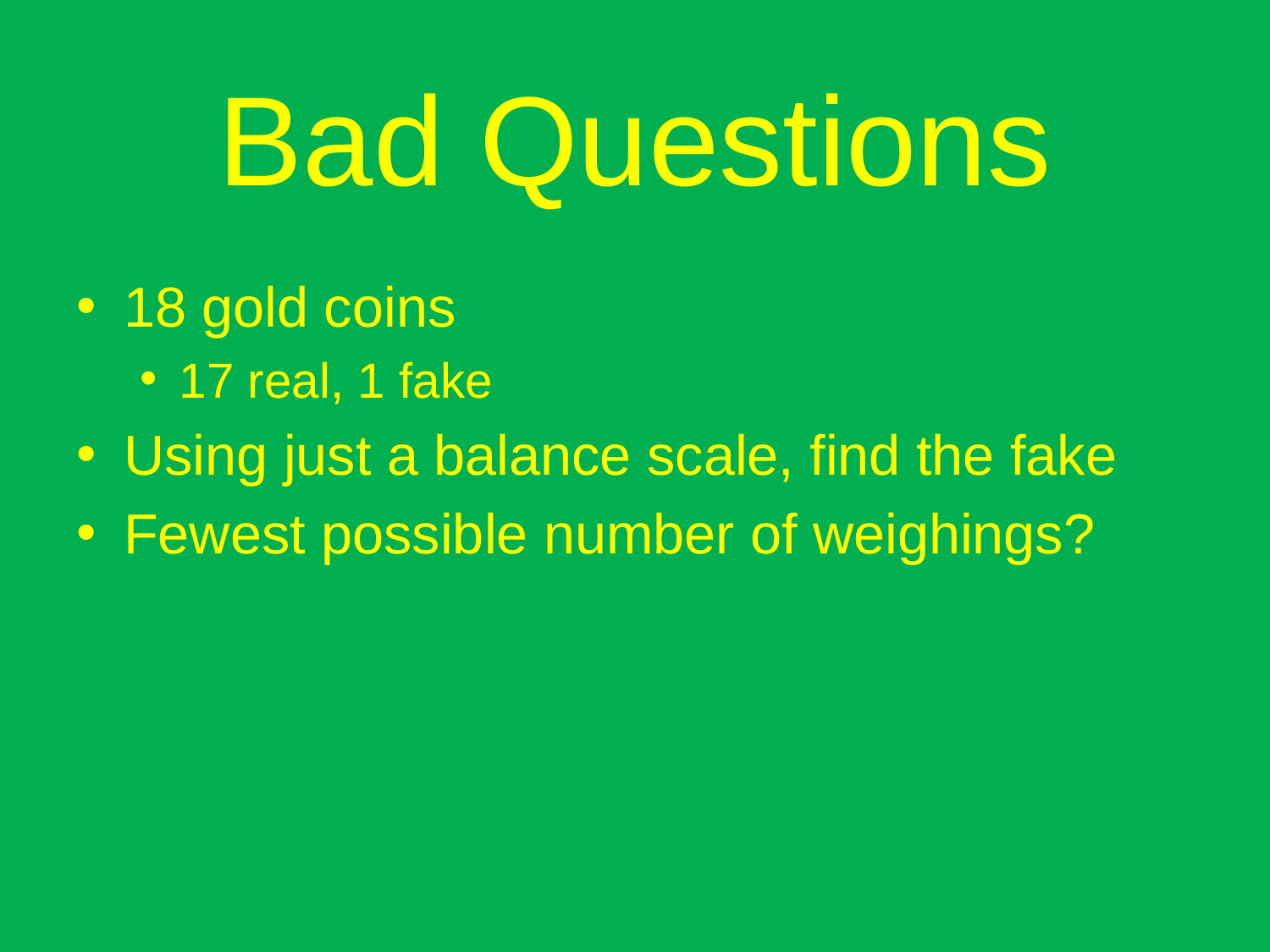

# Bad Questions
18 gold coins
17 real, 1 fake
Using just a balance scale, find the fake
Fewest possible number of weighings?